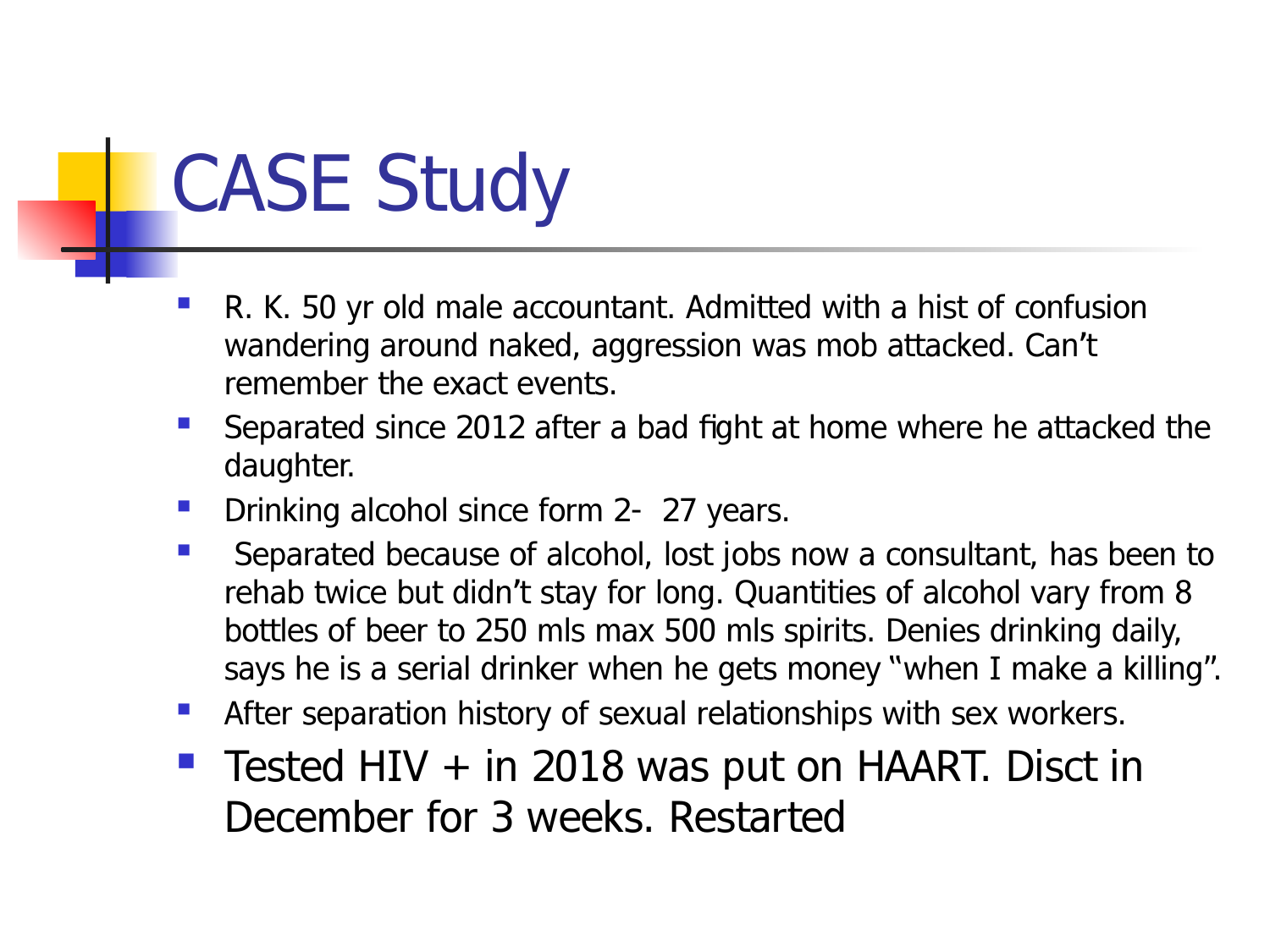

# CASE Study
R. K. 50 yr old male accountant. Admitted with a hist of confusion wandering around naked, aggression was mob attacked. Can’t remember the exact events.
Separated since 2012 after a bad fight at home where he attacked the daughter.
Drinking alcohol since form 2-  27 years.
 Separated because of alcohol, lost jobs now a consultant, has been to rehab twice but didn’t stay for long. Quantities of alcohol vary from 8 bottles of beer to 250 mls max 500 mls spirits. Denies drinking daily, says he is a serial drinker when he gets money “when I make a killing”.
After separation history of sexual relationships with sex workers.
Tested HIV + in 2018 was put on HAART. Disct in December for 3 weeks. Restarted